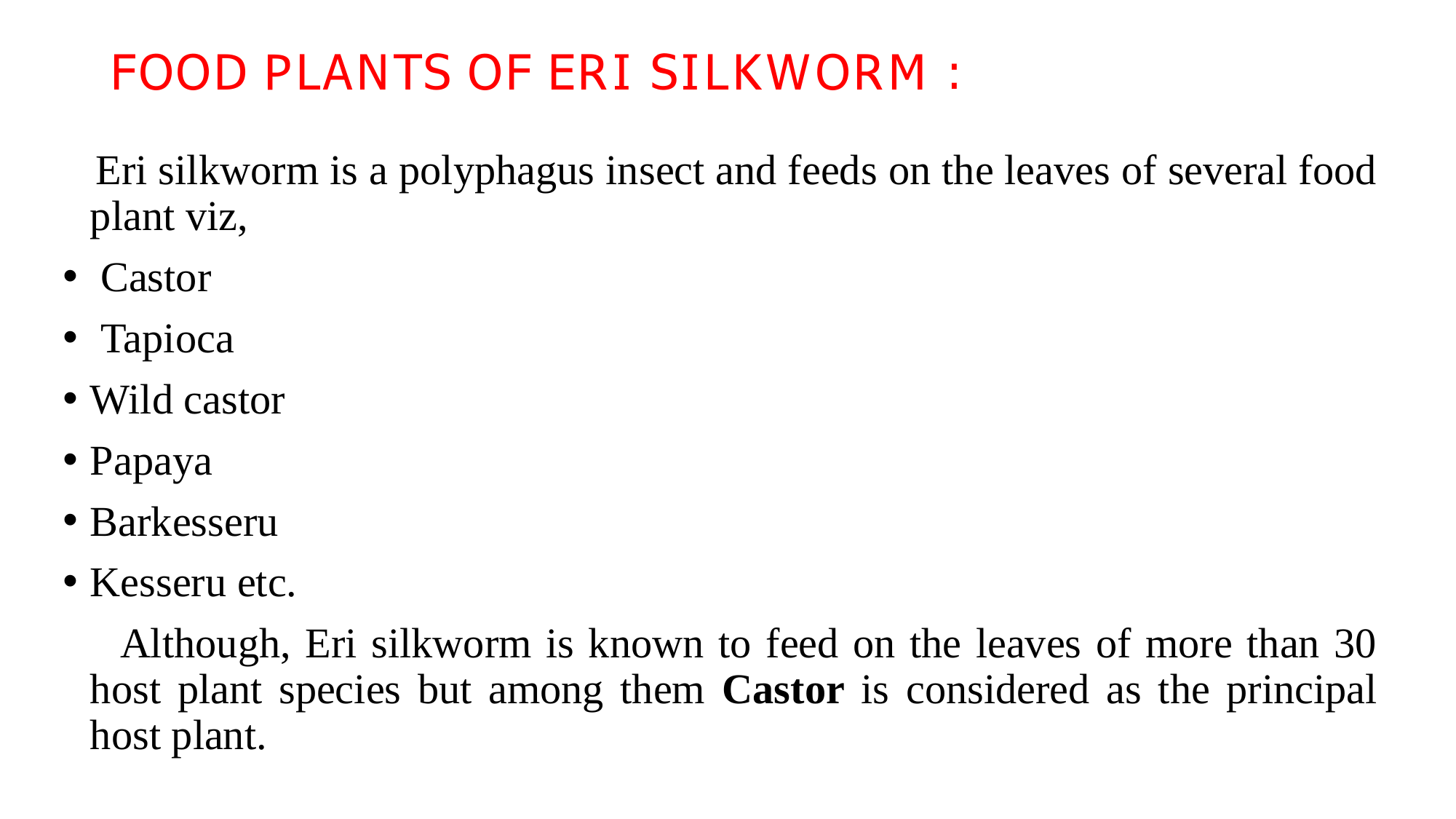

# FOOD PLANTS OF ERI SILKWORM :
   Eri silkworm is a polyphagus insect and feeds on the leaves of several food plant viz,
 Castor
 Tapioca
Wild castor
Papaya
Barkesseru
Kesseru etc.
    Although, Eri silkworm is known to feed on the leaves of more than 30 host plant species but among them Castor is considered as the principal host plant.